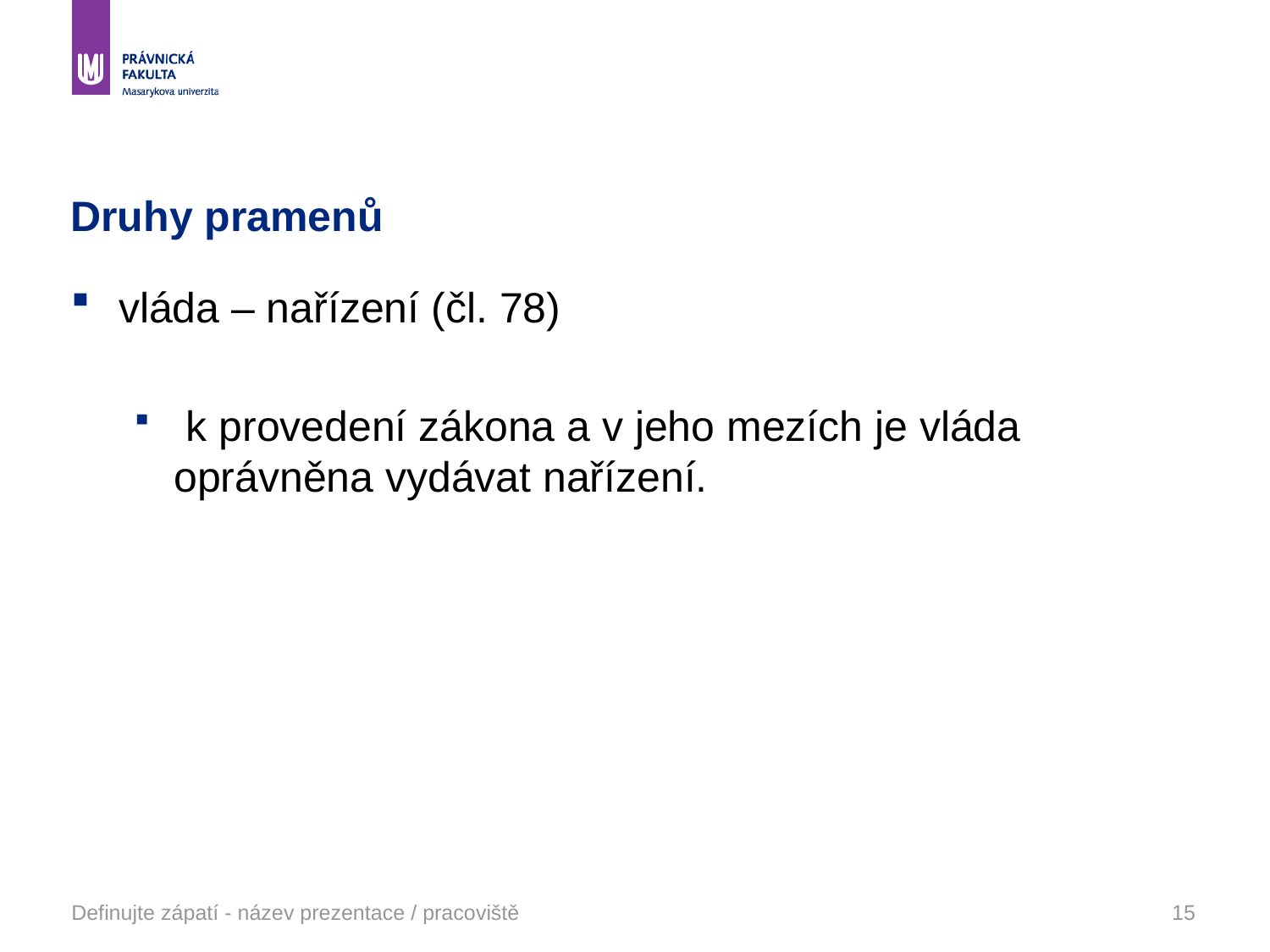

# Druhy pramenů
vláda – nařízení (čl. 78)

 k provedení zákona a v jeho mezích je vláda oprávněna vydávat nařízení.

Definujte zápatí - název prezentace / pracoviště
15